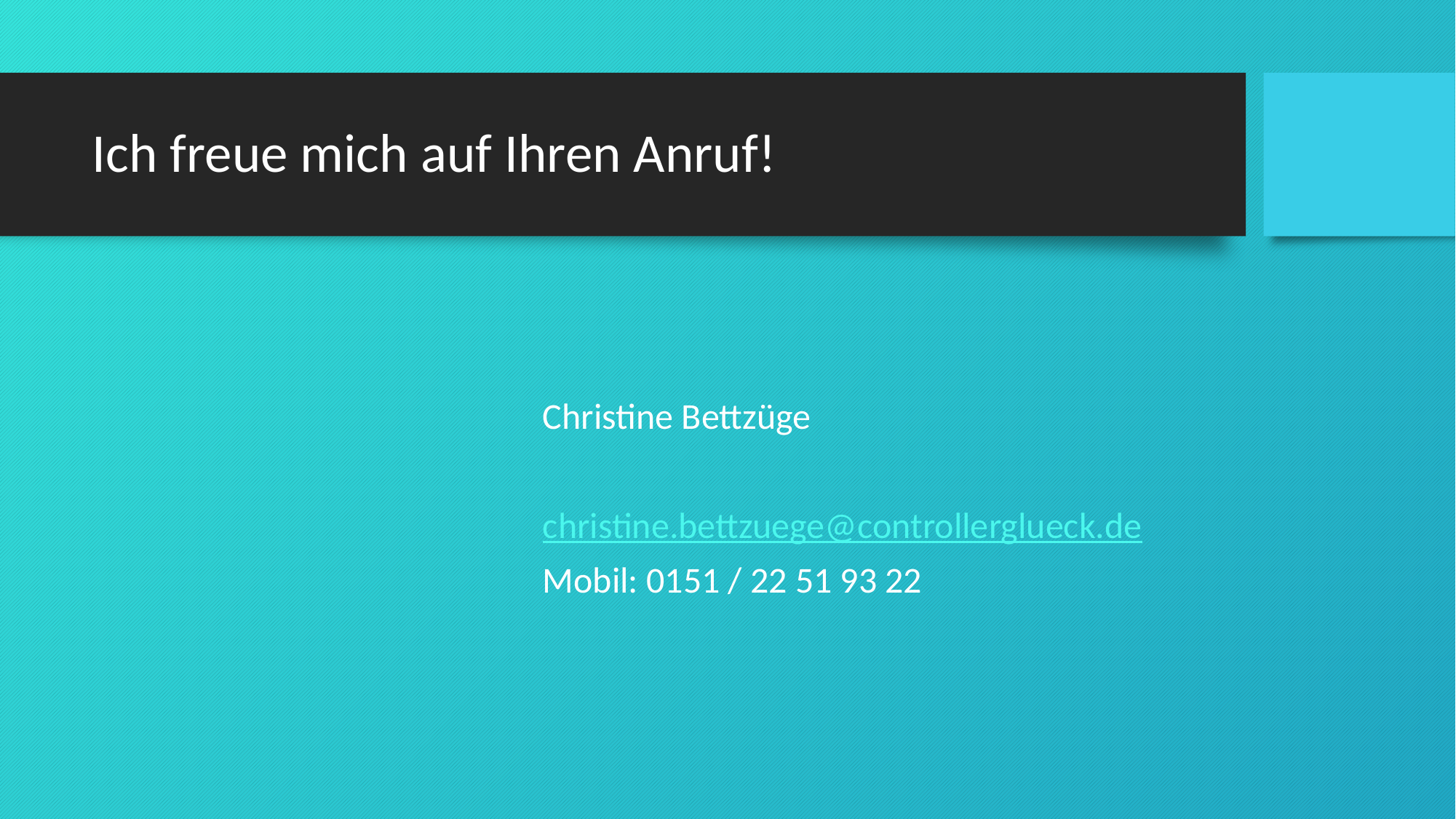

# Ich freue mich auf Ihren Anruf!

Christine Bettzüge

christine.bettzuege@controllerglueck.de
Mobil: 0151 / 22 51 93 22